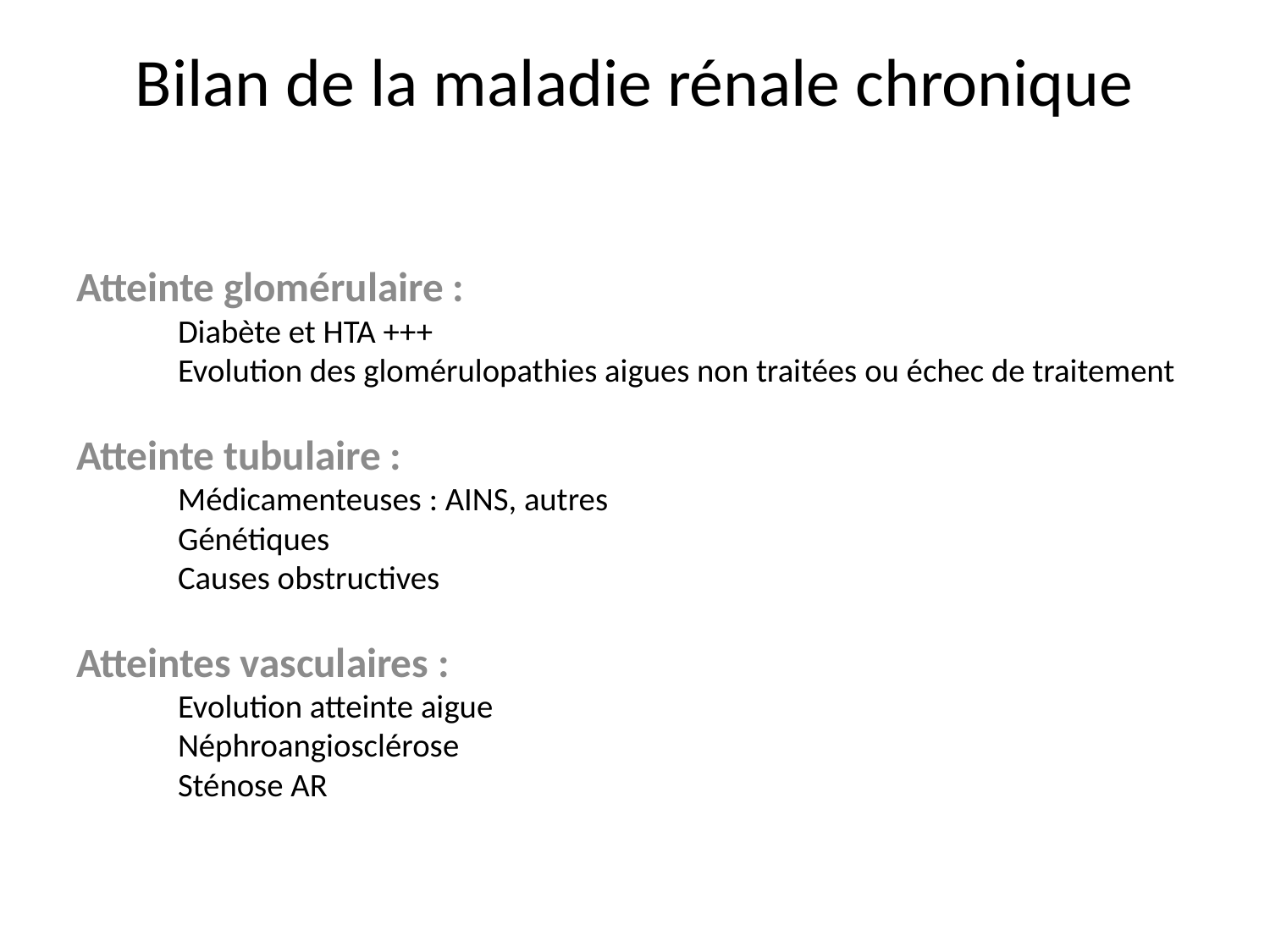

# Bilan de la maladie rénale chronique

Atteinte glomérulaire :
Diabète et HTA +++
Evolution des glomérulopathies aigues non traitées ou échec de traitement

Atteinte tubulaire :
Médicamenteuses : AINS, autres
Génétiques
Causes obstructives

Atteintes vasculaires :
Evolution atteinte aigue
Néphroangiosclérose
Sténose AR